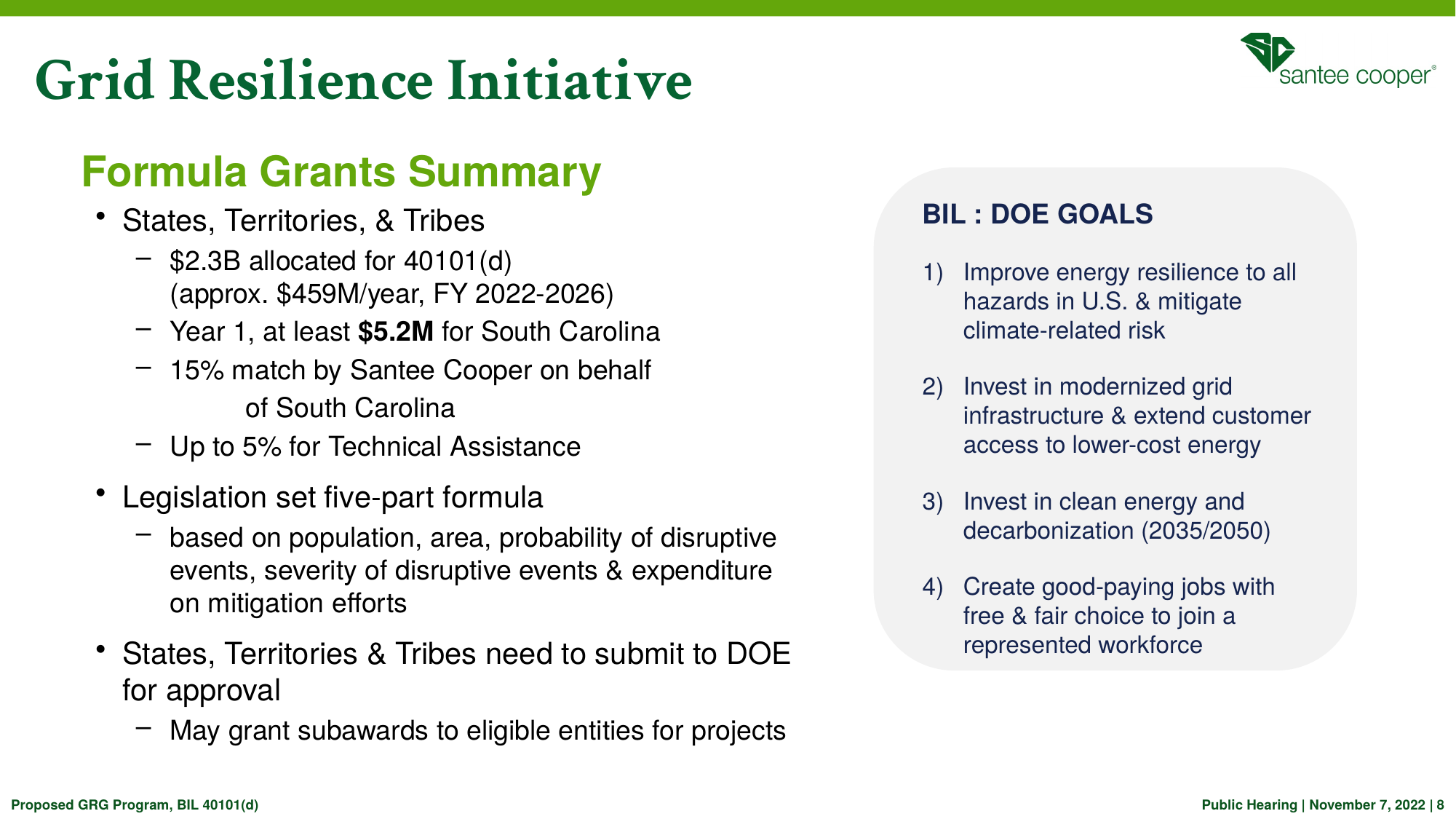

# Grid Resilience Initiative
Formula Grants Summary
States, Territories, & Tribes
$2.3B allocated for 40101(d)
(approx. $459M/year, FY 2022-2026)
Year 1, at least $5.2M for South Carolina
15% match by Santee Cooper on behalf
		of South Carolina
Up to 5% for Technical Assistance
Legislation set five-part formula
based on population, area, probability of disruptive events, severity of disruptive events & expenditure on mitigation efforts
States, Territories & Tribes need to submit to DOE for approval
May grant subawards to eligible entities for projects
BIL : DOE GOALS
Improve energy resilience to all hazards in U.S. & mitigate climate-related risk
Invest in modernized grid infrastructure & extend customer access to lower-cost energy
Invest in clean energy and decarbonization (2035/2050)
Create good-paying jobs with free & fair choice to join a  represented workforce
Proposed GRG Program, BIL 40101(d)